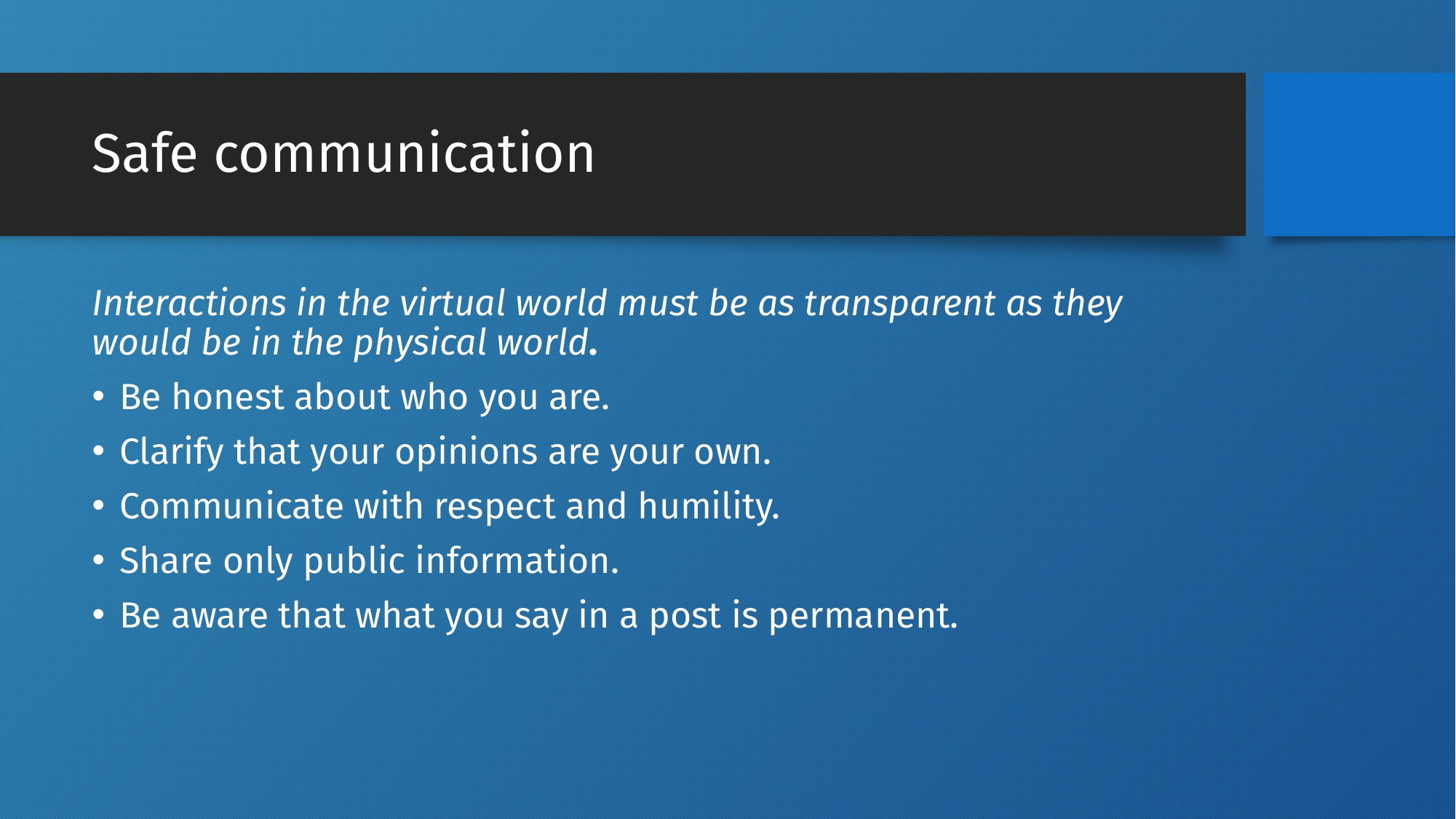

# Safe communication
Interactions in the virtual world must be as transparent as they would be in the physical world.
Be honest about who you are.
Clarify that your opinions are your own.
Communicate with respect and humility.
Share only public information.
Be aware that what you say in a post is permanent.